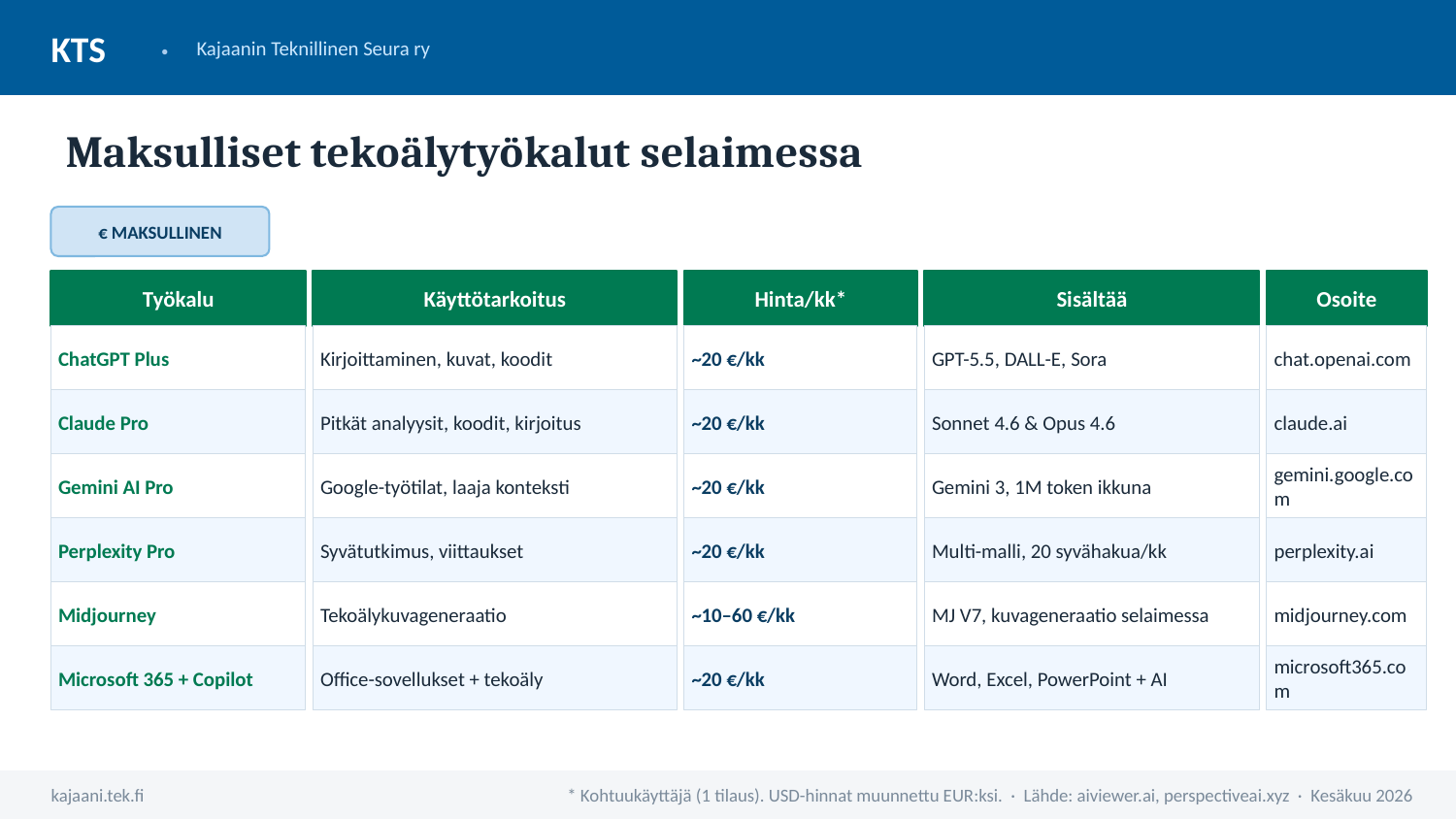

KTS
·
Kajaanin Teknillinen Seura ry
Maksulliset tekoälytyökalut selaimessa

€ MAKSULLINEN

Työkalu

Käyttötarkoitus

Hinta/kk*

Sisältää

Osoite

ChatGPT Plus

Kirjoittaminen, kuvat, koodit

~20 €/kk

GPT-5.5, DALL-E, Sora

chat.openai.com

Claude Pro

Pitkät analyysit, koodit, kirjoitus

~20 €/kk

Sonnet 4.6 & Opus 4.6

claude.ai

Gemini AI Pro

Google-työtilat, laaja konteksti

~20 €/kk

Gemini 3, 1M token ikkuna

gemini.google.com

Perplexity Pro

Syvätutkimus, viittaukset

~20 €/kk

Multi-malli, 20 syvähakua/kk

perplexity.ai

Midjourney

Tekoälykuvageneraatio

~10–60 €/kk

MJ V7, kuvageneraatio selaimessa

midjourney.com

Microsoft 365 + Copilot

Office-sovellukset + tekoäly

~20 €/kk

Word, Excel, PowerPoint + AI

microsoft365.com

kajaani.tek.fi
* Kohtuukäyttäjä (1 tilaus). USD-hinnat muunnettu EUR:ksi.  ·  Lähde: aiviewer.ai, perspectiveai.xyz  ·  Kesäkuu 2026